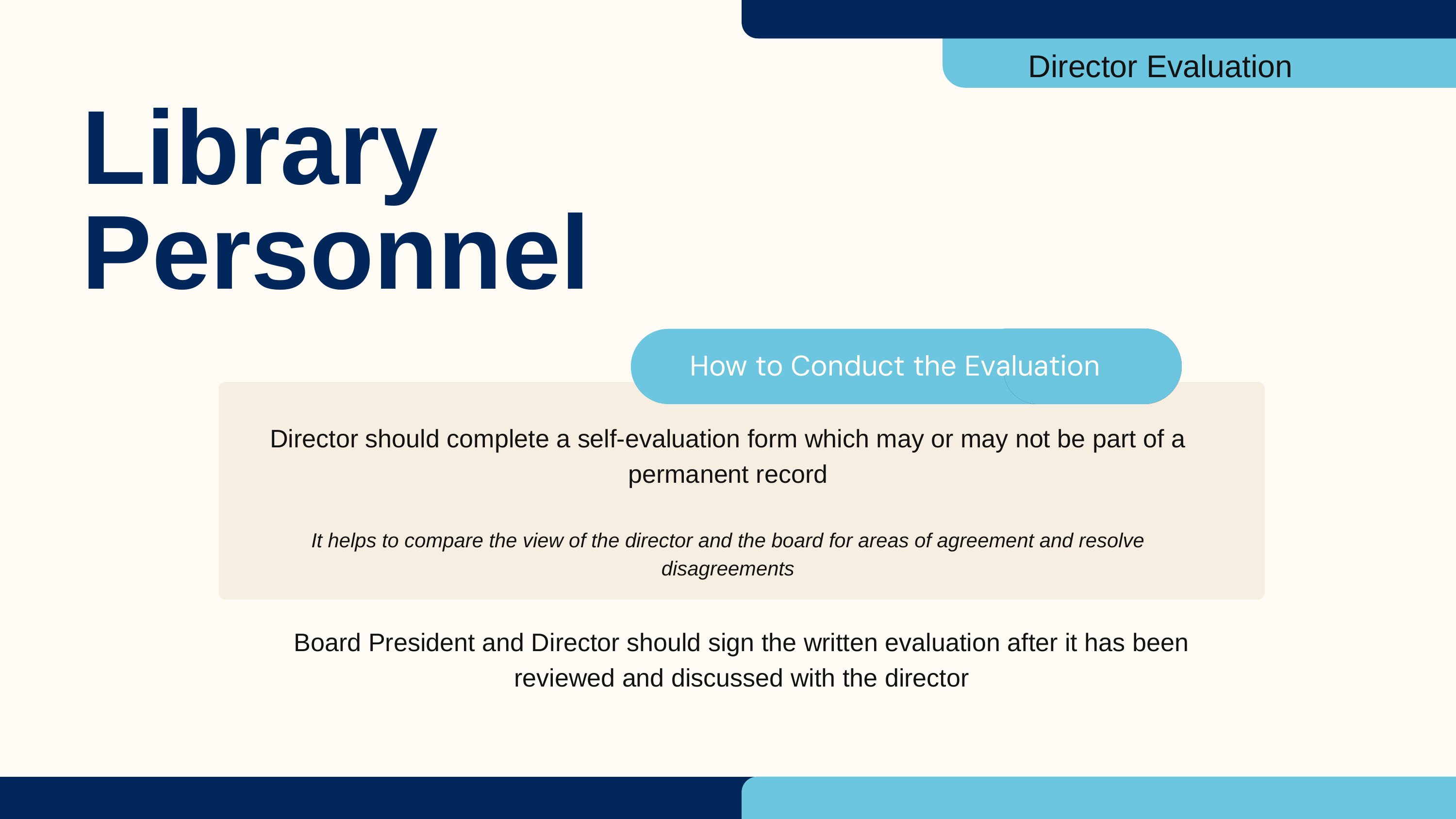

Director Evaluation

Library Personnel

How to Conduct the Evaluation

Director should complete a self-evaluation form which may or may not be part of a permanent record

It helps to compare the view of the director and the board for areas of agreement and resolve disagreements
Board President and Director should sign the written evaluation after it has been reviewed and discussed with the director